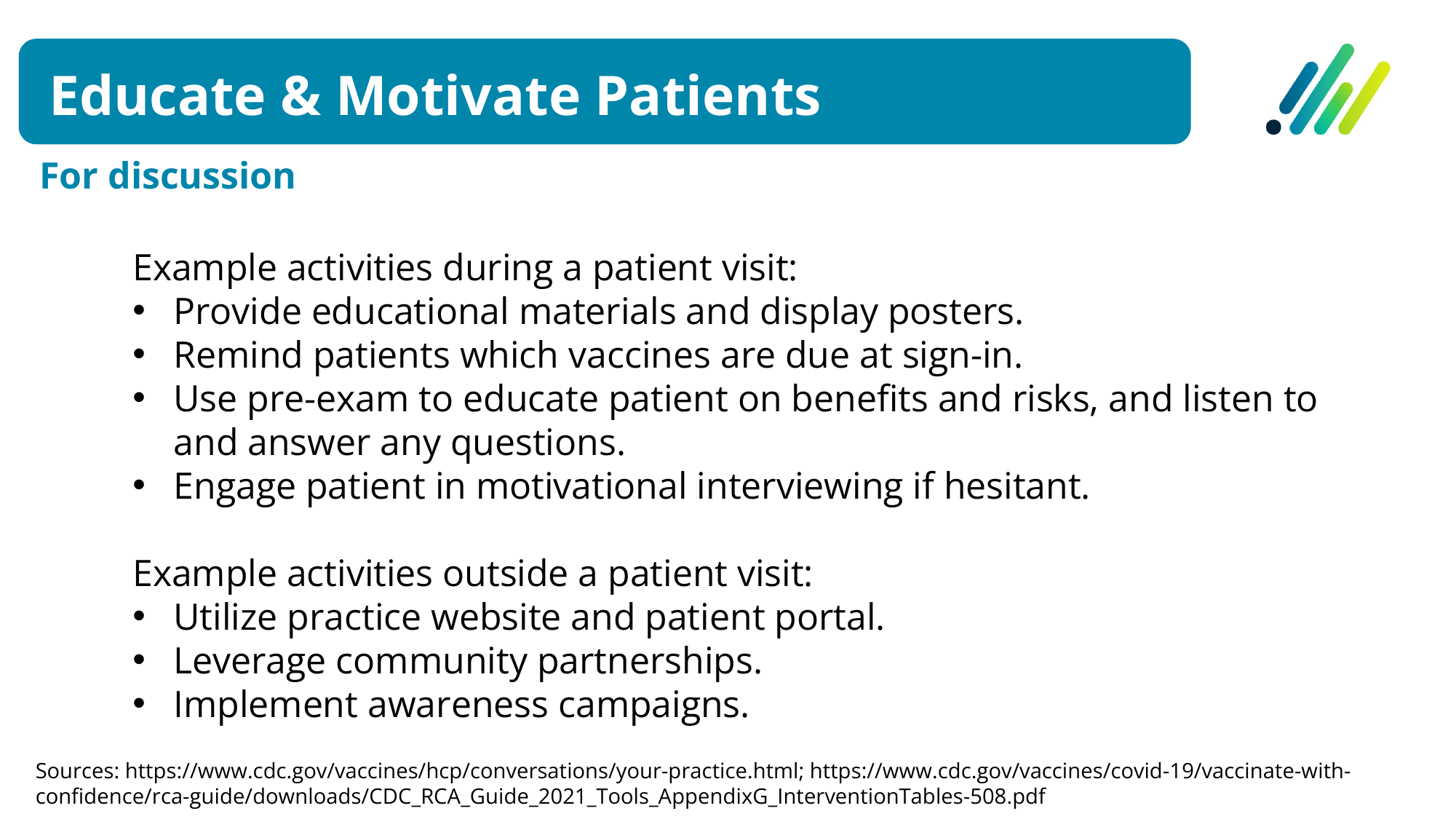

# Educate & Motivate Patients

For discussion
Example activities during a patient visit:
Provide educational materials and display posters.
Remind patients which vaccines are due at sign-in.
Use pre-exam to educate patient on benefits and risks, and listen to and answer any questions.
Engage patient in motivational interviewing if hesitant.

Example activities outside a patient visit:
Utilize practice website and patient portal.
Leverage community partnerships.
Implement awareness campaigns.

Sources: https://www.cdc.gov/vaccines/hcp/conversations/your-practice.html; https://www.cdc.gov/vaccines/covid-19/vaccinate-with-confidence/rca-guide/downloads/CDC_RCA_Guide_2021_Tools_AppendixG_InterventionTables-508.pdf